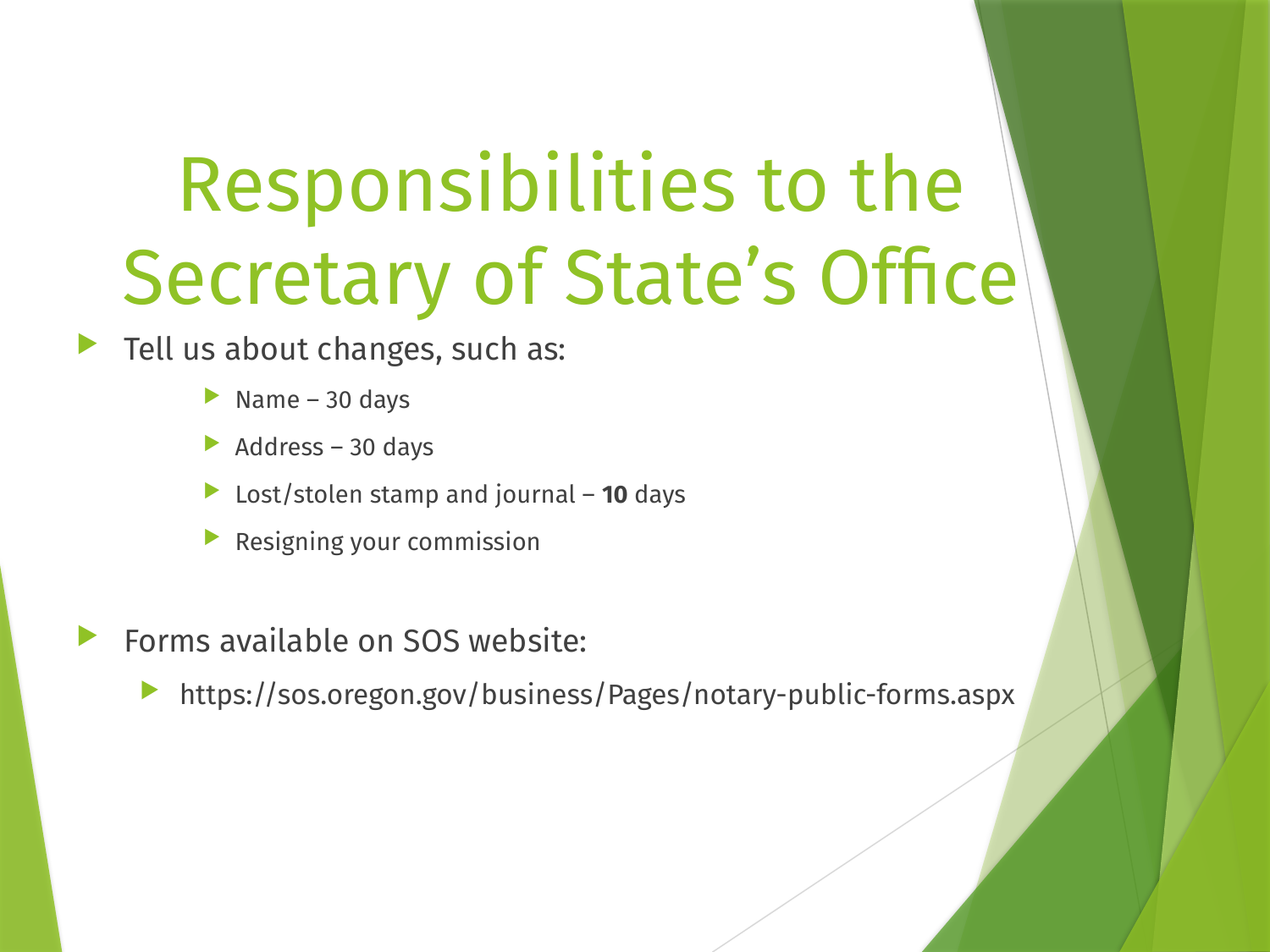

# Responsibilities to the Secretary of State’s Office
Tell us about changes, such as:
Name – 30 days
Address – 30 days
Lost/stolen stamp and journal – 10 days
Resigning your commission

Forms available on SOS website:
https://sos.oregon.gov/business/Pages/notary-public-forms.aspx